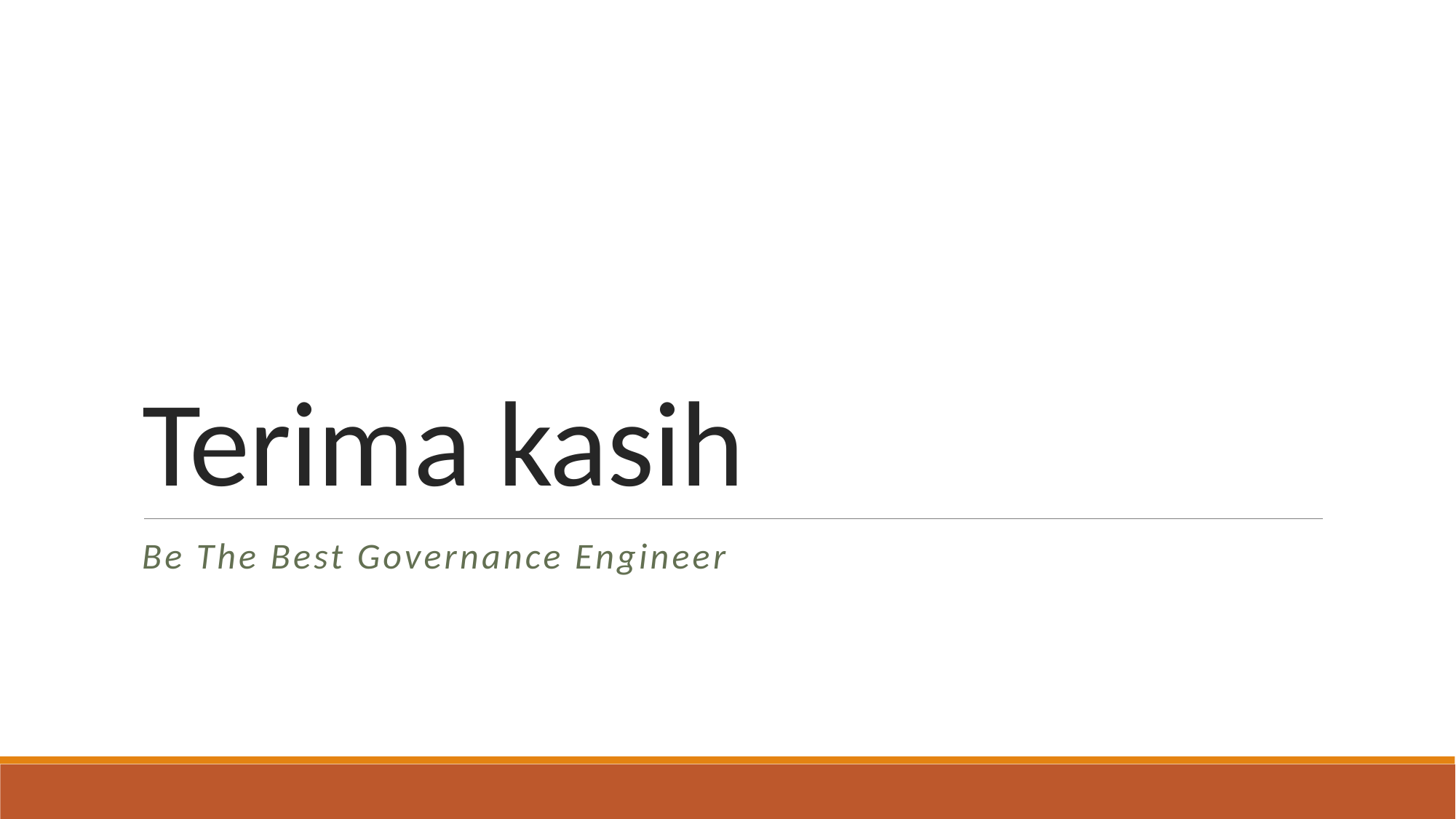

# Terima kasih
Be The Best Governance Engineer